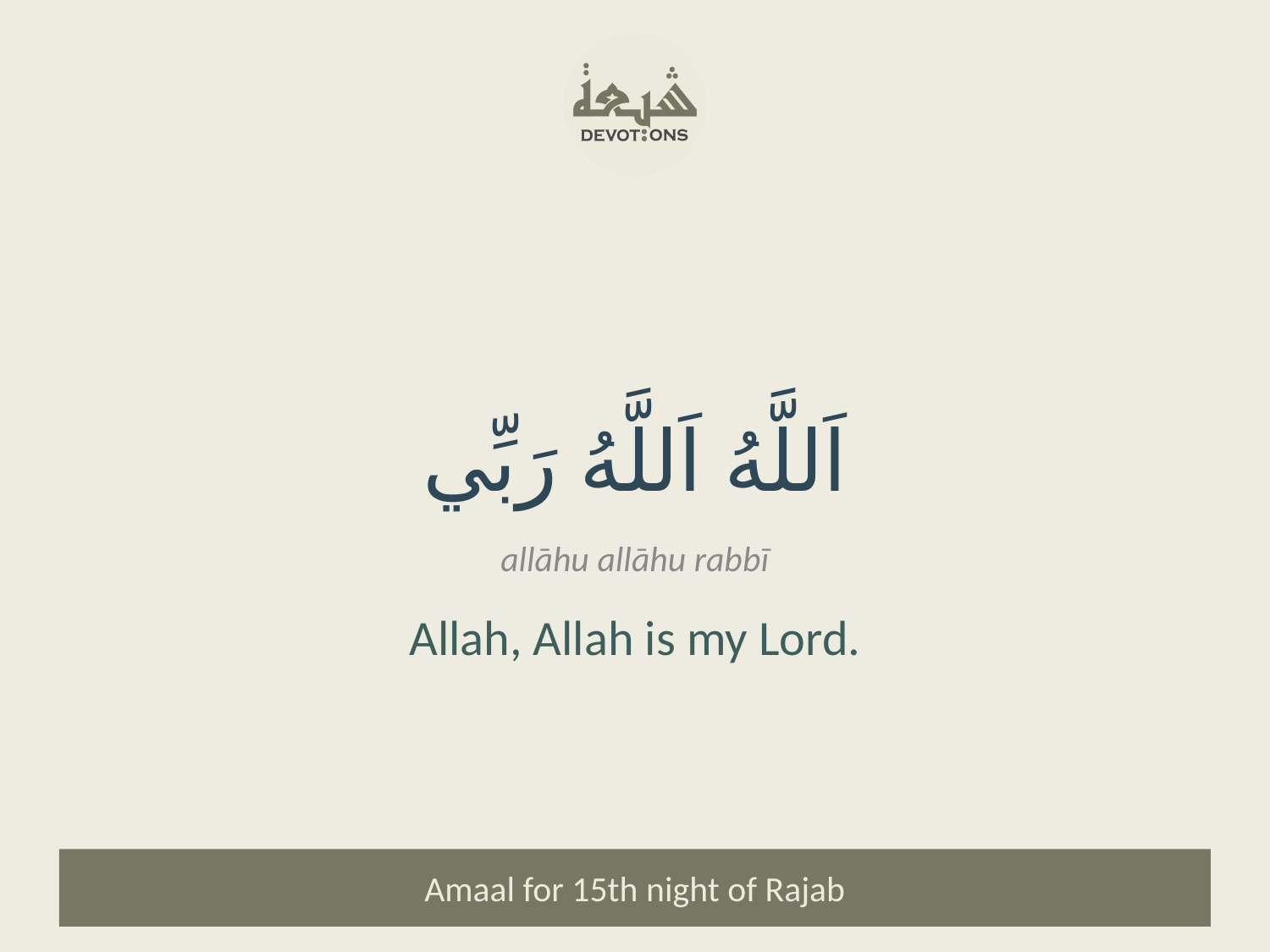

اَللَّهُ اَللَّهُ رَبِّي
allāhu allāhu rabbī
Allah, Allah is my Lord.
Amaal for 15th night of Rajab